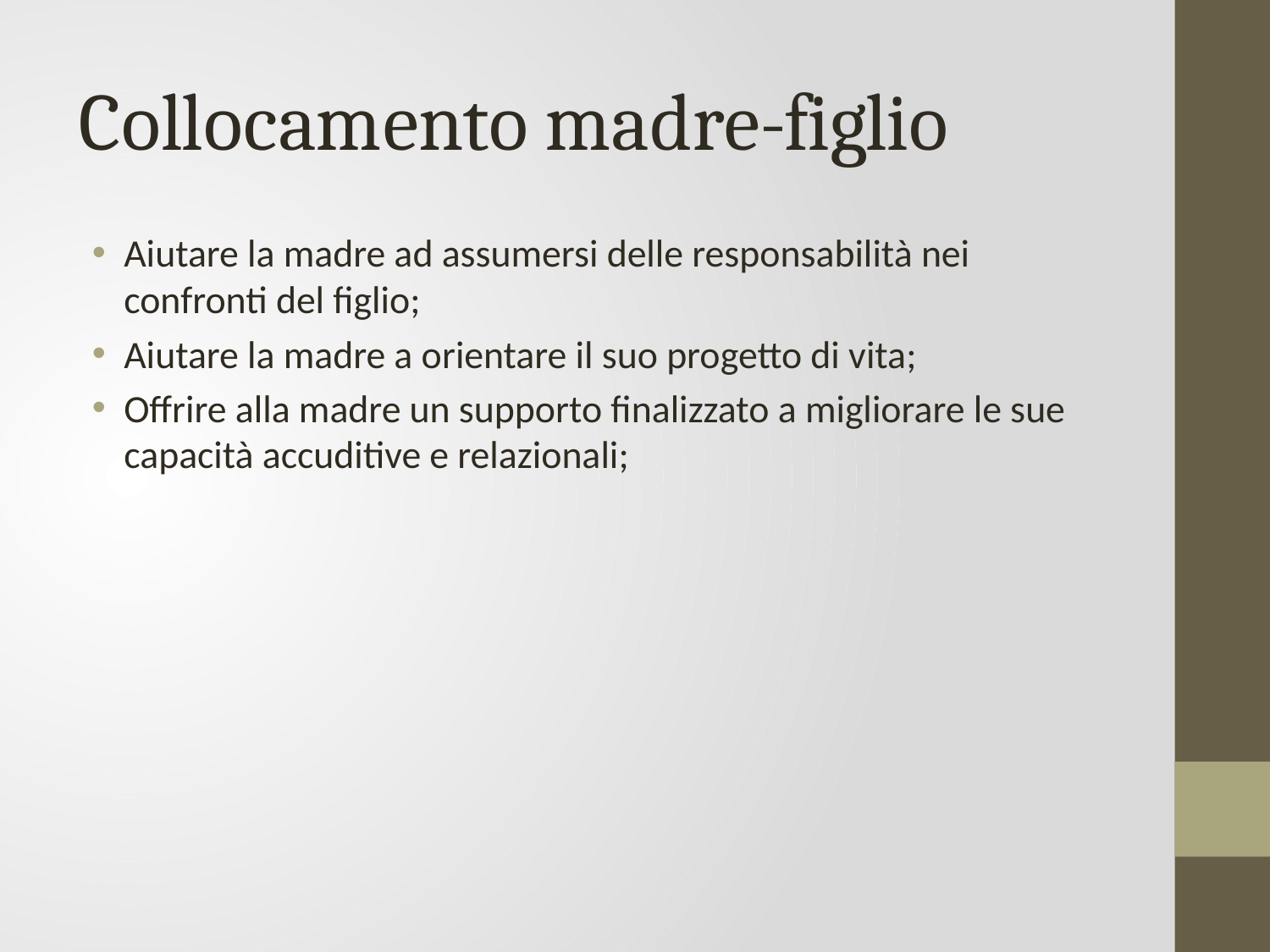

# Collocamento madre-figlio
Aiutare la madre ad assumersi delle responsabilità nei confronti del figlio;
Aiutare la madre a orientare il suo progetto di vita;
Offrire alla madre un supporto finalizzato a migliorare le sue capacità accuditive e relazionali;